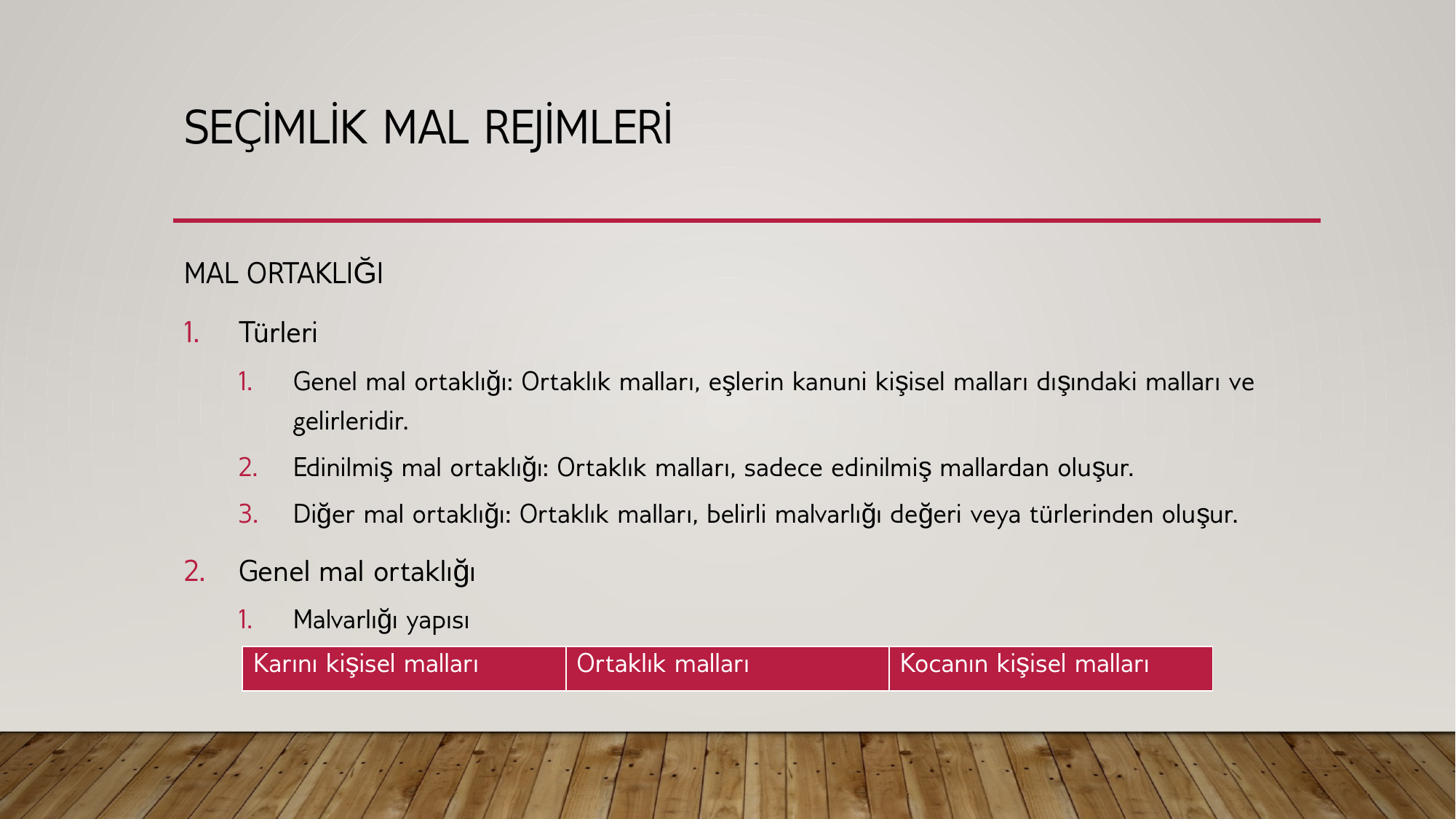

# SEÇİMLİK MAL REJİMLERİ
MAL ORTAKLIĞI
Türleri
Genel mal ortaklığı: Ortaklık malları, eşlerin kanuni kişisel malları dışındaki malları ve gelirleridir.
Edinilmiş mal ortaklığı: Ortaklık malları, sadece edinilmiş mallardan oluşur.
Diğer mal ortaklığı: Ortaklık malları, belirli malvarlığı değeri veya türlerinden oluşur.
Genel mal ortaklığı
Malvarlığı yapısı

| Karını kişisel malları | Ortaklık malları | Kocanın kişisel malları |
| --- | --- | --- |